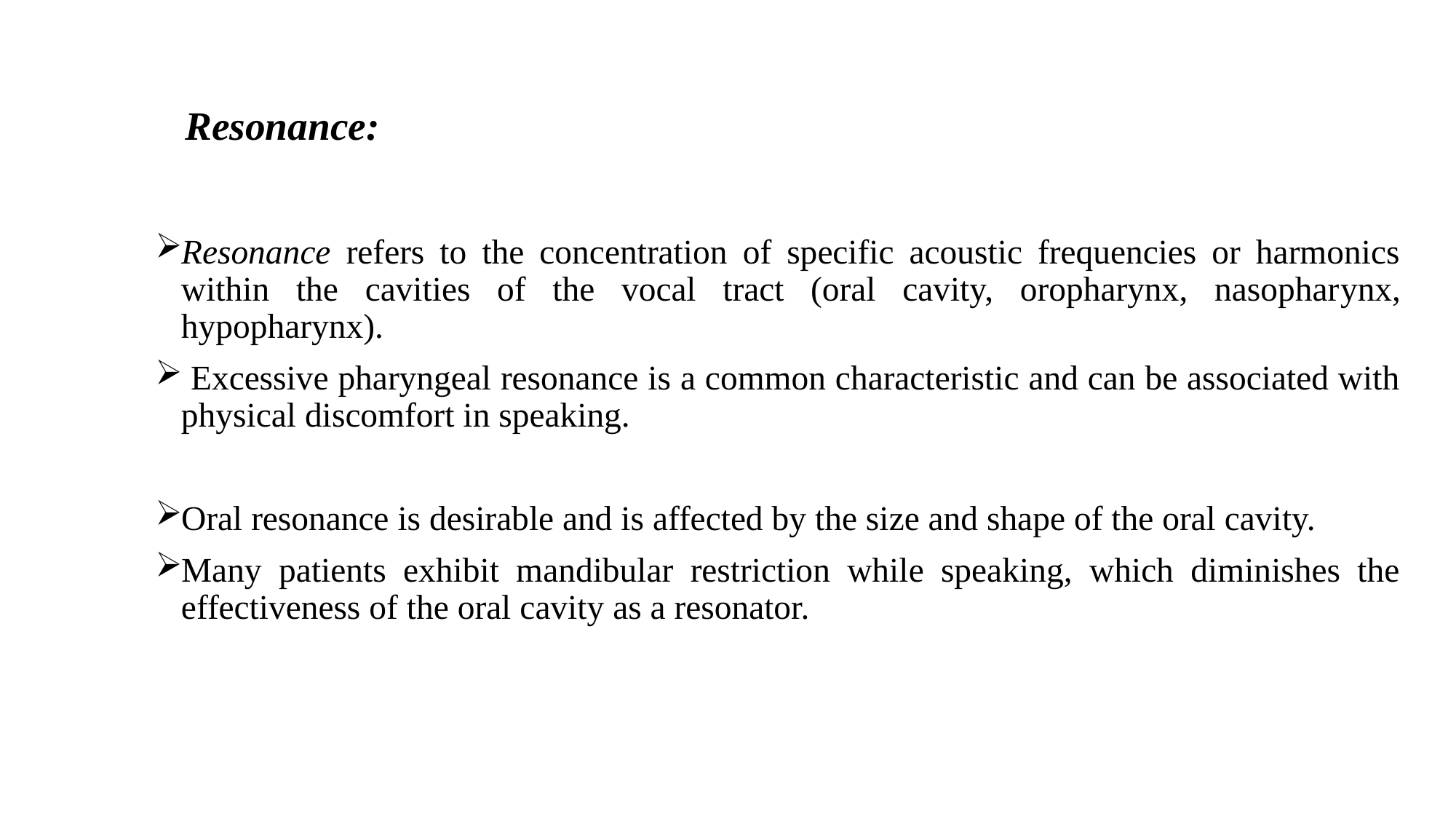

Resonance:

Resonance refers to the concentration of specific acoustic frequencies or harmonics within the cavities of the vocal tract (oral cavity, oropharynx, nasophar­ynx, hypopharynx).
 Excessive pharyngeal resonance is a common characteristic and can be associated with physical discomfort in speaking.

Oral resonance is desirable and is affected by the size and shape of the oral cavity.
Many patients exhibit mandibular restriction while speaking, which diminishes the effectiveness of the oral cavity as a resonator.